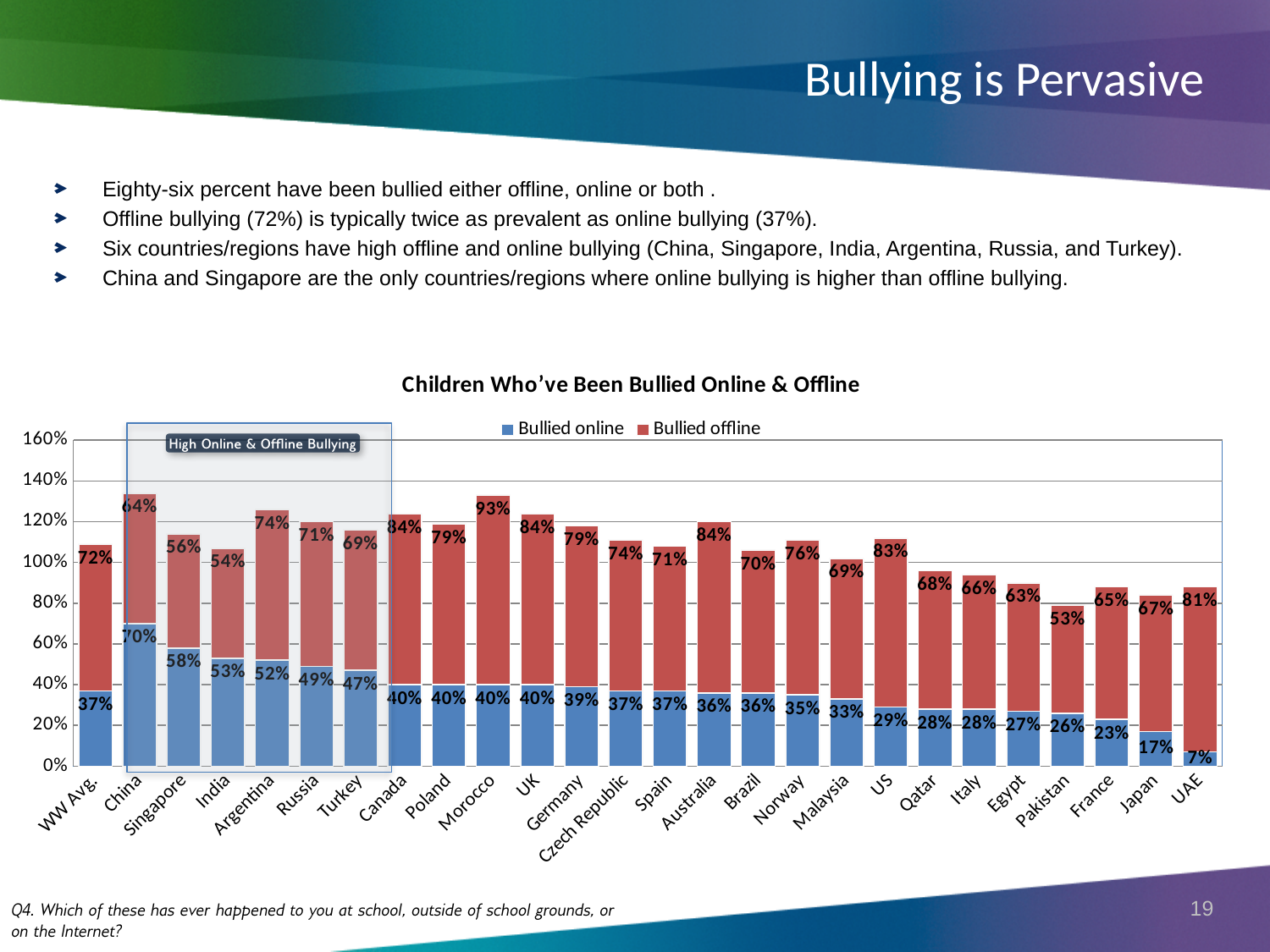

# Bullying is Pervasive
Eighty-six percent have been bullied either offline, online or both .
Offline bullying (72%) is typically twice as prevalent as online bullying (37%).
Six countries/regions have high offline and online bullying (China, Singapore, India, Argentina, Russia, and Turkey).
China and Singapore are the only countries/regions where online bullying is higher than offline bullying.

### Chart: Children Who’ve Been Bullied Online & Offline

| Category | Bullied online | Bullied offline |
|---|---|---|
| WW Avg. | 0.37 | 0.72 |
| China | 0.7 | 0.64 |
| Singapore | 0.58 | 0.56 |
| India | 0.53 | 0.54 |
| Argentina | 0.52 | 0.74 |
| Russia | 0.49 | 0.71 |
| Turkey | 0.47 | 0.69 |
| Canada | 0.4 | 0.84 |
| Poland | 0.4 | 0.79 |
| Morocco | 0.4 | 0.93 |
| UK | 0.4 | 0.84 |
| Germany | 0.39 | 0.79 |
| Czech Republic | 0.37 | 0.74 |
| Spain | 0.37 | 0.71 |
| Australia | 0.36 | 0.84 |
| Brazil | 0.36 | 0.7 |
| Norway | 0.35 | 0.76 |
| Malaysia | 0.33 | 0.69 |
| US | 0.29 | 0.83 |
| Qatar | 0.28 | 0.68 |
| Italy | 0.28 | 0.66 |
| Egypt | 0.27 | 0.63 |
| Pakistan | 0.26 | 0.53 |
| France | 0.23 | 0.65 |
| Japan | 0.17 | 0.67 |
| UAE | 0.07 | 0.81 |
High Online & Offline Bullying
Q4. Which of these has ever happened to you at school, outside of school grounds, or on the Internet?